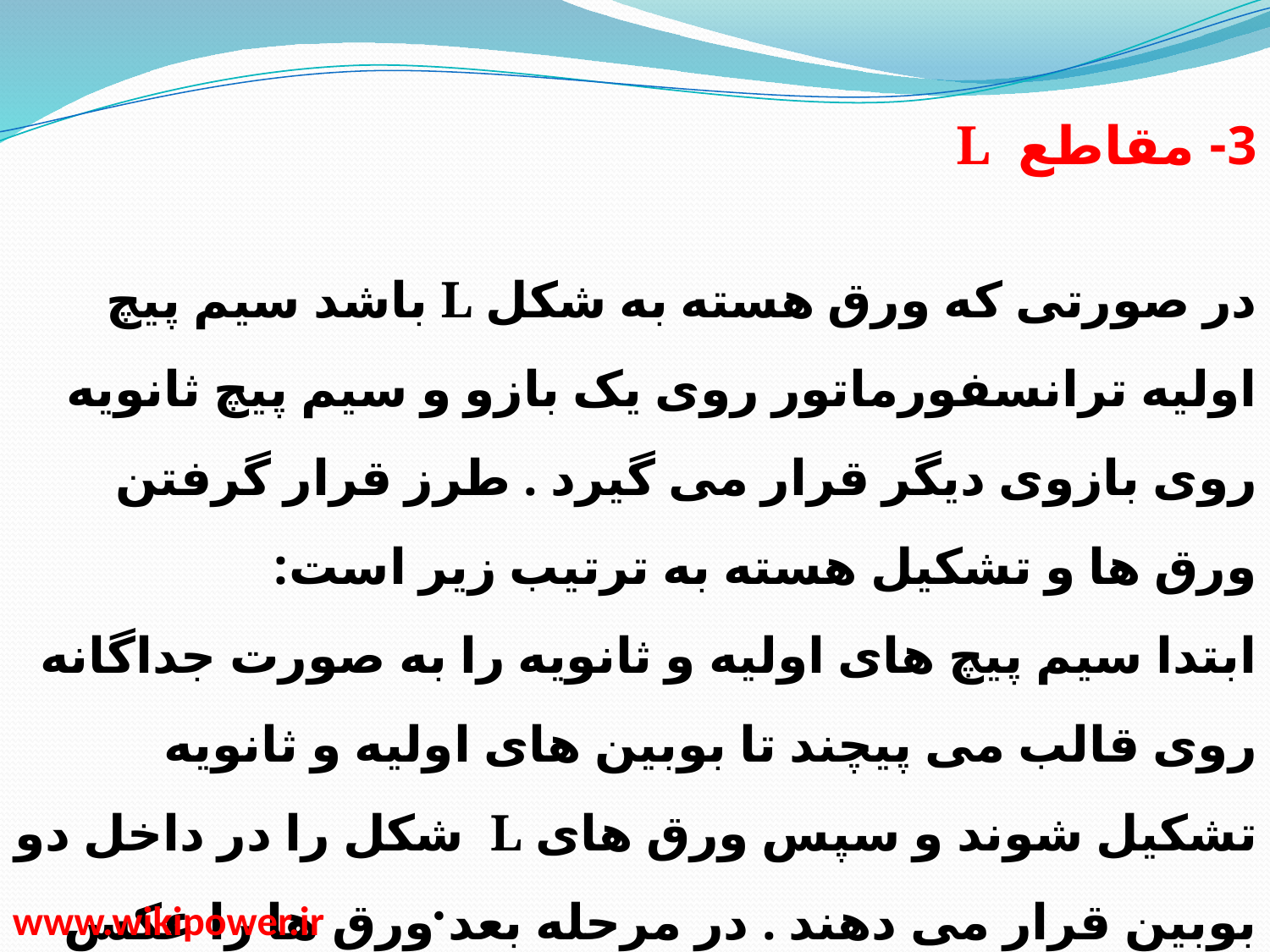

3- مقاطع  L

در صورتی که ورق هسته به شکل L باشد سیم پیچ اولیه ترانسفورماتور روی یک بازو و سیم پیچ ثانویه روی بازوی دیگر قرار می گیرد . طرز قرار گرفتن ورق ها و تشکیل هسته به ترتیب زیر است:
ابتدا سیم پیچ های اولیه و ثانویه را به صورت جداگانه روی قالب می پیچند تا بوبین های اولیه و ثانویه تشکیل شوند و سپس ورق های L  شکل را در داخل دو بوبین قرار می دهند . در مرحله بعد ورق ها را عکس حالت اول در داخل بوبین ها می گذارند در اینجا نیز سعی بر این است که از فاصله هوایی بین ورق ها جلوگیری شود .
www.wikipower.ir